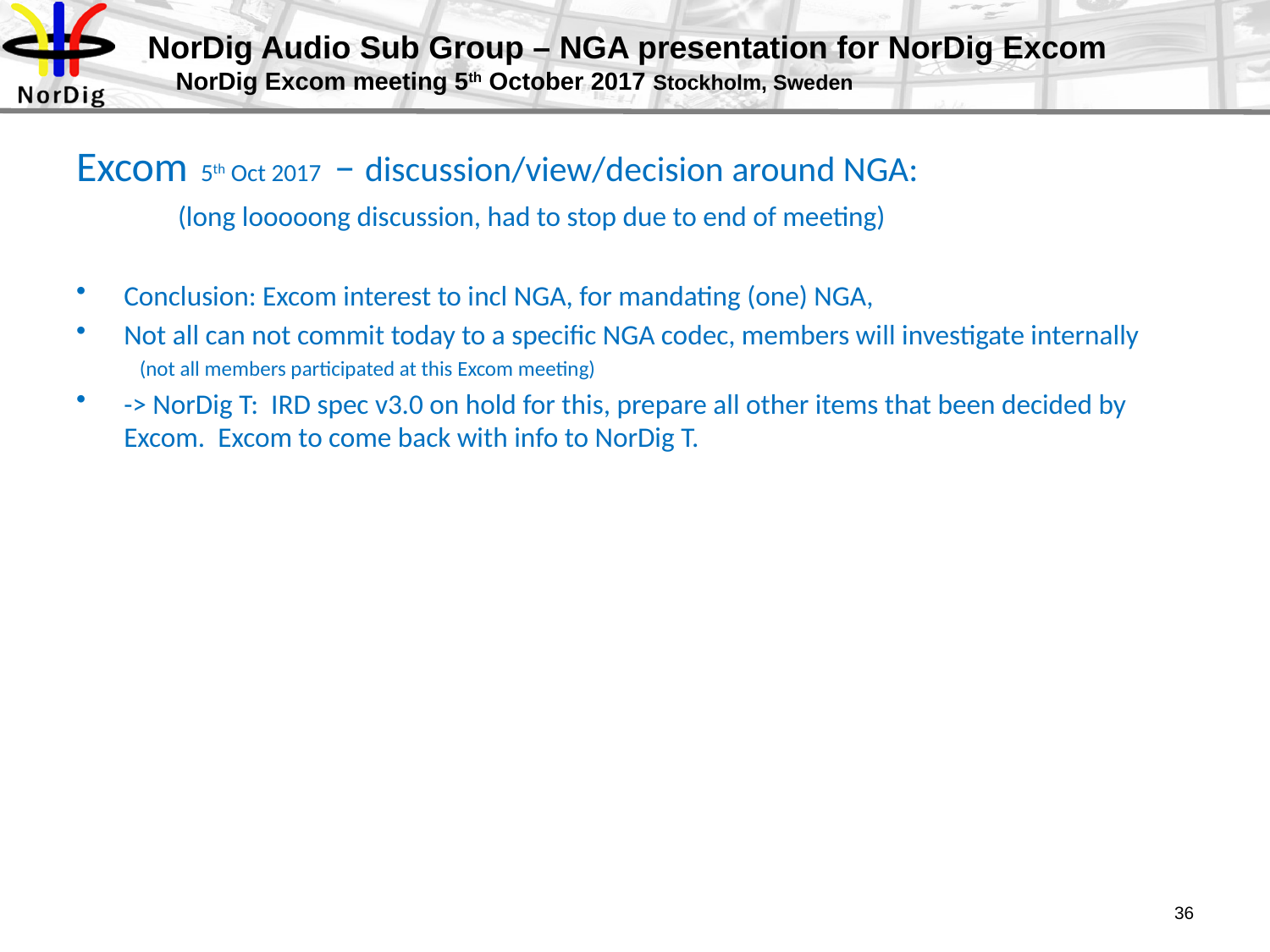

# NorDig Audio Sub Group – NGA presentation for NorDig Excom NorDig Excom meeting 5th October 2017 Stockholm, Sweden
Excom 5th Oct 2017 – discussion/view/decision around NGA:
                (long looooong discussion, had to stop due to end of meeting)

Conclusion: Excom interest to incl NGA, for mandating (one) NGA,
Not all can not commit today to a specific NGA codec, members will investigate internally
             (not all members participated at this Excom meeting)
-> NorDig T:  IRD spec v3.0 on hold for this, prepare all other items that been decided by Excom.  Excom to come back with info to NorDig T.
36